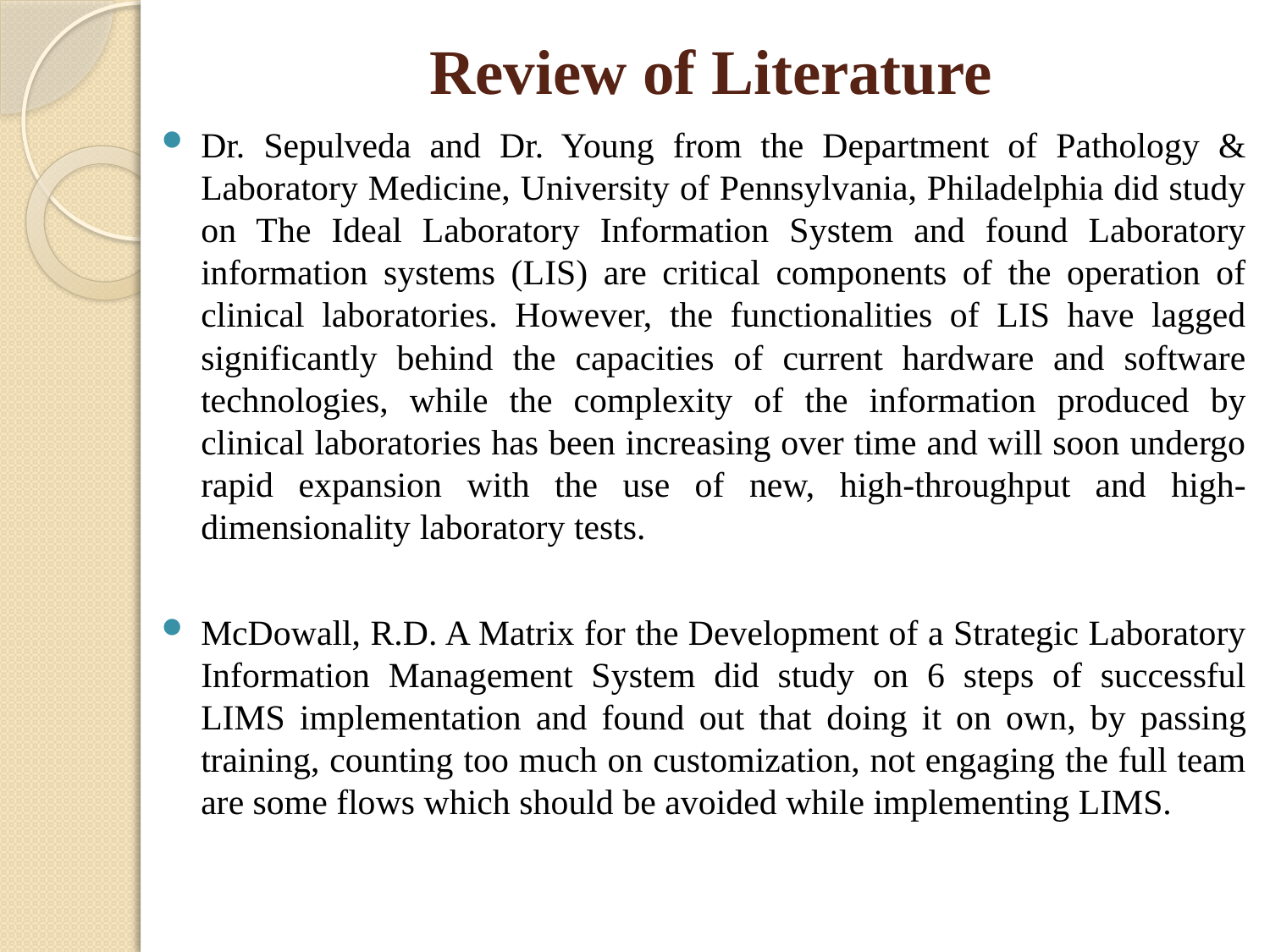

# Review of Literature
Dr. Sepulveda and Dr. Young from the Department of Pathology & Laboratory Medicine, University of Pennsylvania, Philadelphia did study on The Ideal Laboratory Information System and found Laboratory information systems (LIS) are critical components of the operation of clinical laboratories. However, the functionalities of LIS have lagged significantly behind the capacities of current hardware and software technologies, while the complexity of the information produced by clinical laboratories has been increasing over time and will soon undergo rapid expansion with the use of new, high-throughput and high-dimensionality laboratory tests.

McDowall, R.D. A Matrix for the Development of a Strategic Laboratory Information Management System did study on 6 steps of successful LIMS implementation and found out that doing it on own, by passing training, counting too much on customization, not engaging the full team are some flows which should be avoided while implementing LIMS.